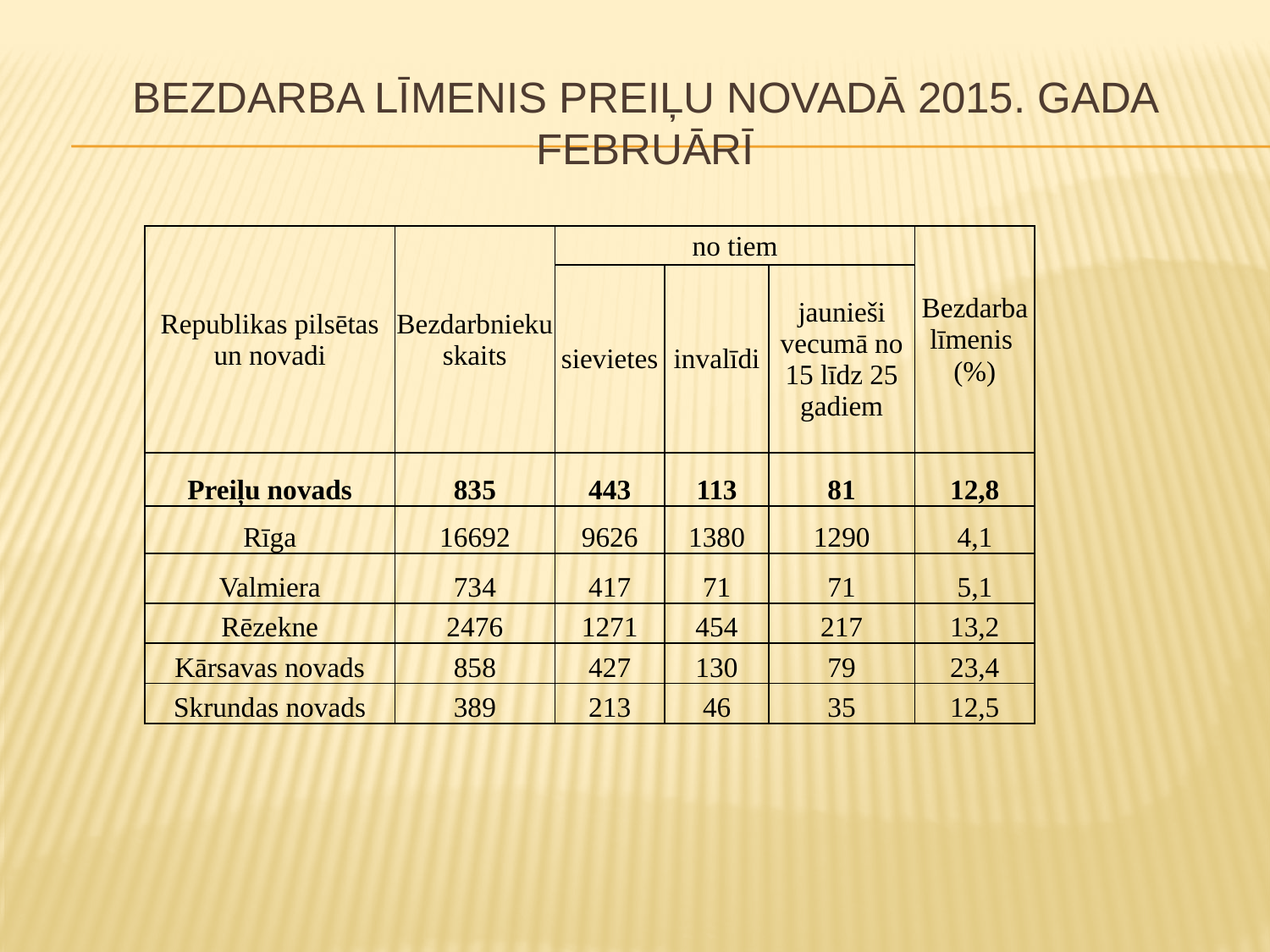

# Bezdarba līmenis Preiļu novadā 2015. gada februārī
| Republikas pilsētas un novadi | Bezdarbnieku skaits | no tiem |  |  | Bezdarba līmenis (%) |
| --- | --- | --- | --- | --- | --- |
|  |  | sievietes | invalīdi | jaunieši vecumā no 15 līdz 25 gadiem |  |
| Preiļu novads | 835 | 443 | 113 | 81 | 12,8 |
| Rīga | 16692 | 9626 | 1380 | 1290 | 4,1 |
| Valmiera | 734 | 417 | 71 | 71 | 5,1 |
| Rēzekne | 2476 | 1271 | 454 | 217 | 13,2 |
| Kārsavas novads | 858 | 427 | 130 | 79 | 23,4 |
| Skrundas novads | 389 | 213 | 46 | 35 | 12,5 |